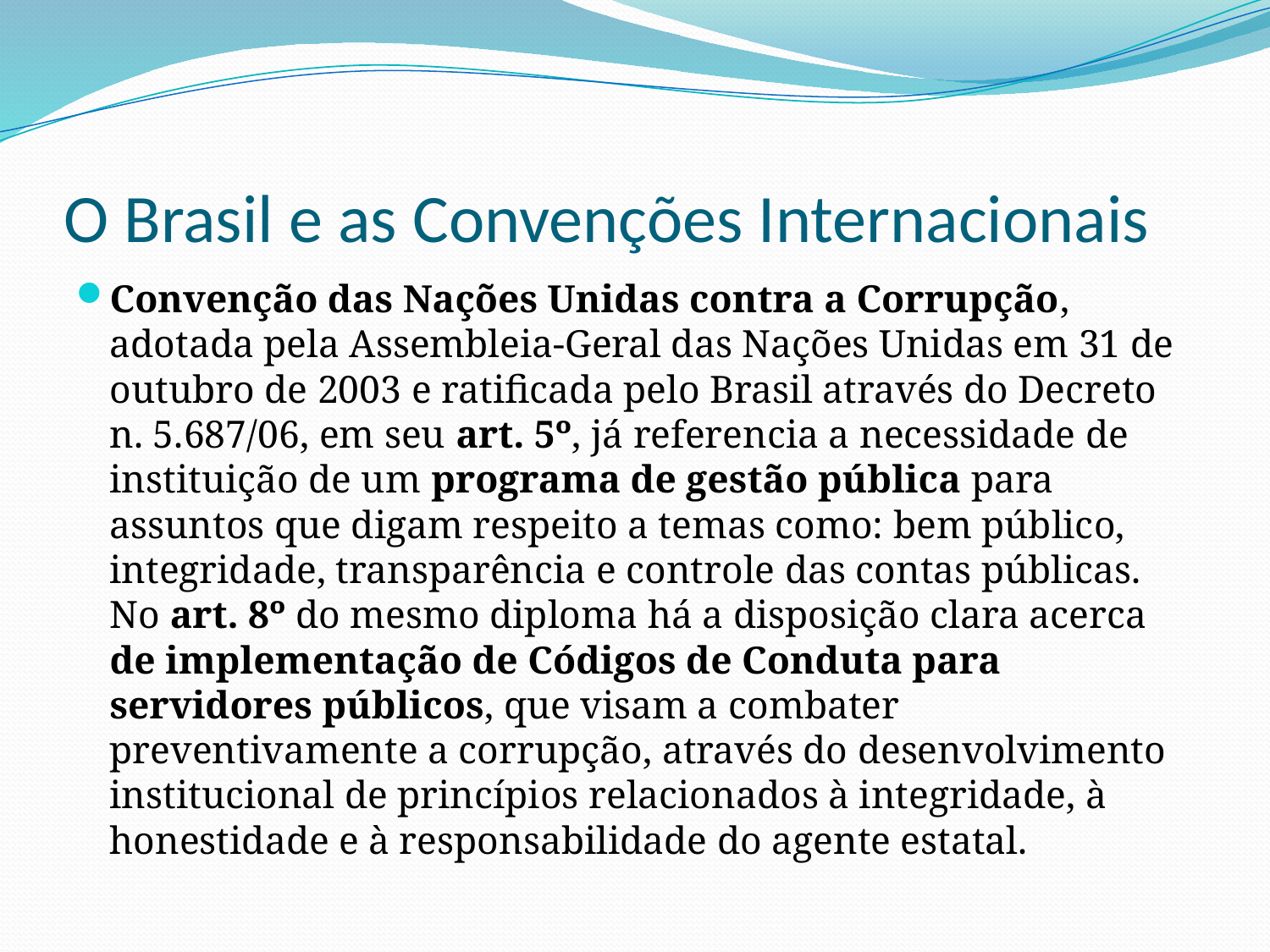

# O Brasil e as Convenções Internacionais
Convenção das Nações Unidas contra a Corrupção, adotada pela Assembleia-Geral das Nações Unidas em 31 de outubro de 2003 e ratificada pelo Brasil através do Decreto n. 5.687/06, em seu art. 5º, já referencia a necessidade de instituição de um programa de gestão pública para assuntos que digam respeito a temas como: bem público, integridade, transparência e controle das contas públicas. No art. 8º do mesmo diploma há a disposição clara acerca de implementação de Códigos de Conduta para servidores públicos, que visam a combater preventivamente a corrupção, através do desenvolvimento institucional de princípios relacionados à integridade, à honestidade e à responsabilidade do agente estatal.